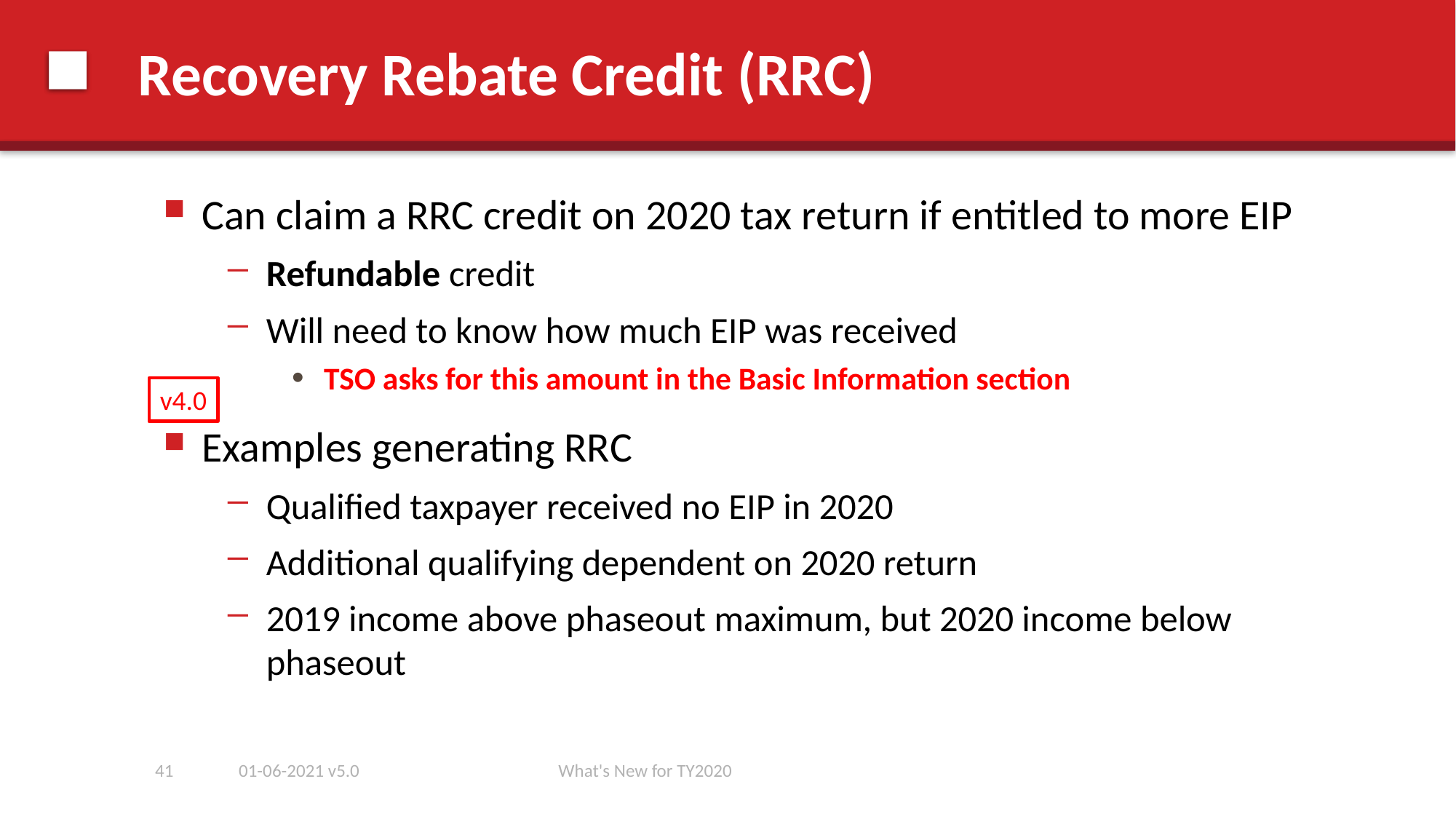

# Recovery Rebate Credit (RRC)
Can claim a RRC credit on 2020 tax return if entitled to more EIP
Refundable credit
Will need to know how much EIP was received
TSO asks for this amount in the Basic Information section
Examples generating RRC
Qualified taxpayer received no EIP in 2020
Additional qualifying dependent on 2020 return
2019 income above phaseout maximum, but 2020 income below phaseout

v4.0
41
01-06-2021 v5.0
What's New for TY2020